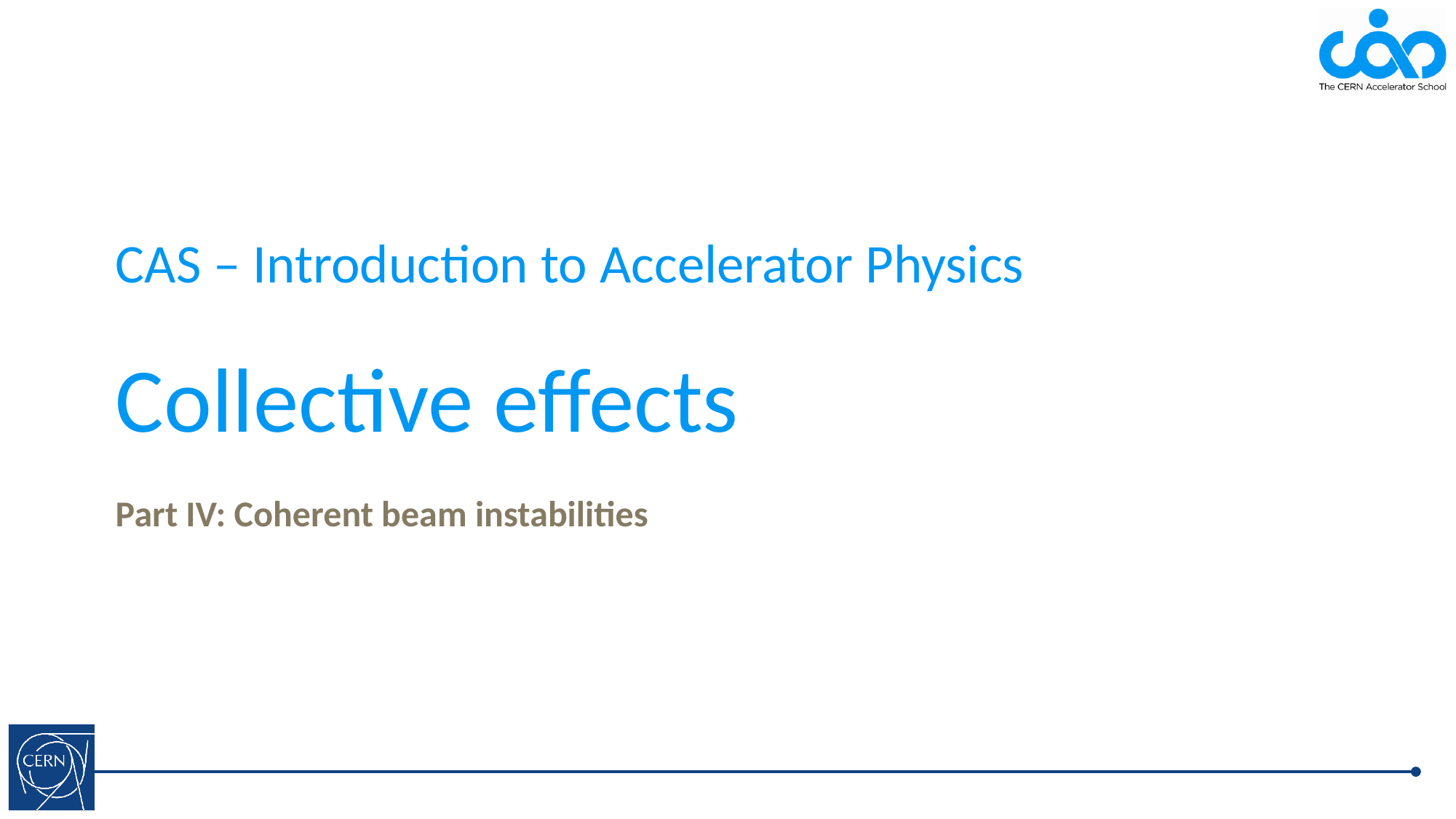

# CAS – Introduction to Accelerator Physics Collective effects
Part IV: Coherent beam instabilities